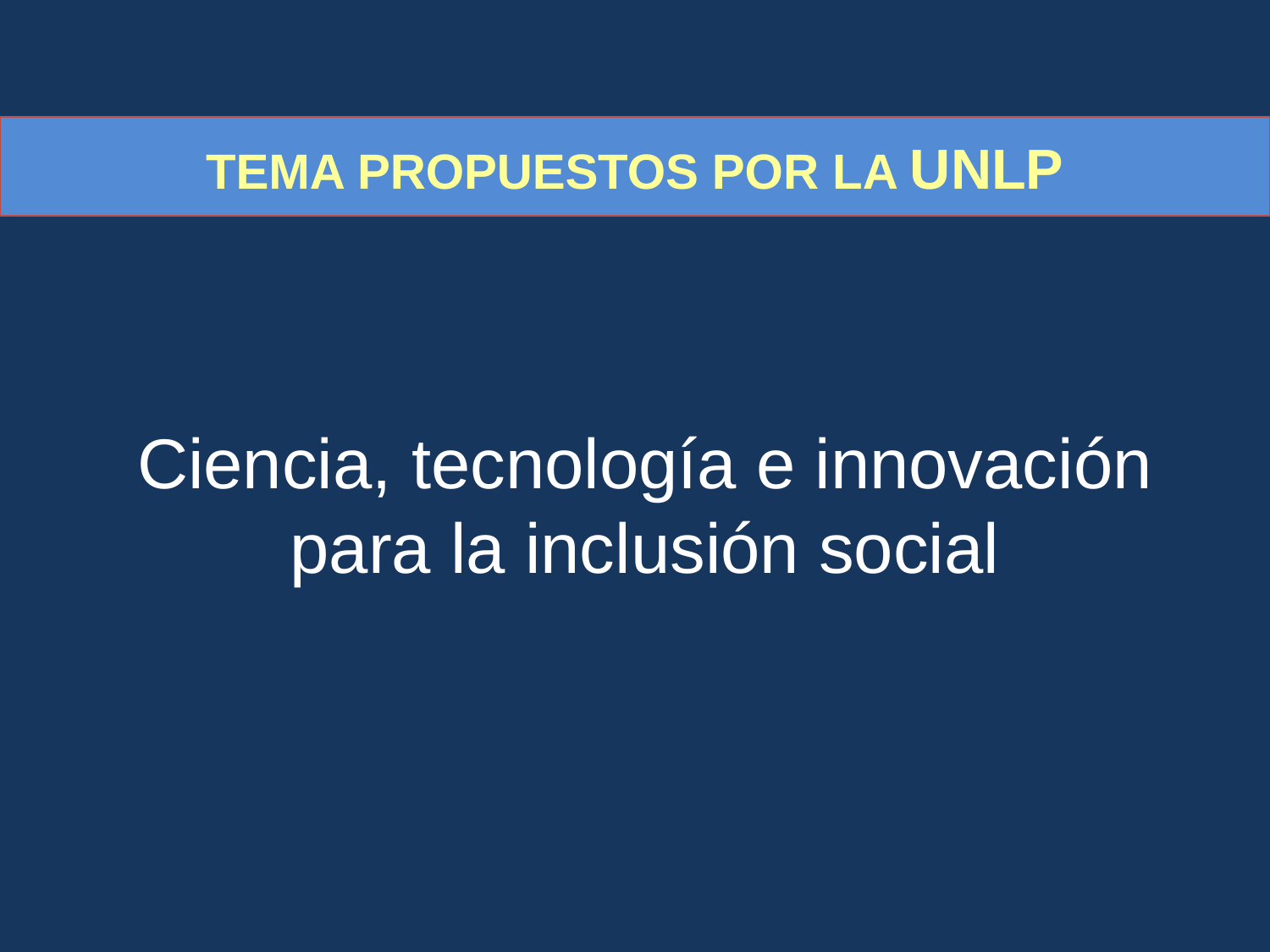

TEMA PROPUESTOS POR LA UNLP
Ciencia, tecnología e innovación para la inclusión social